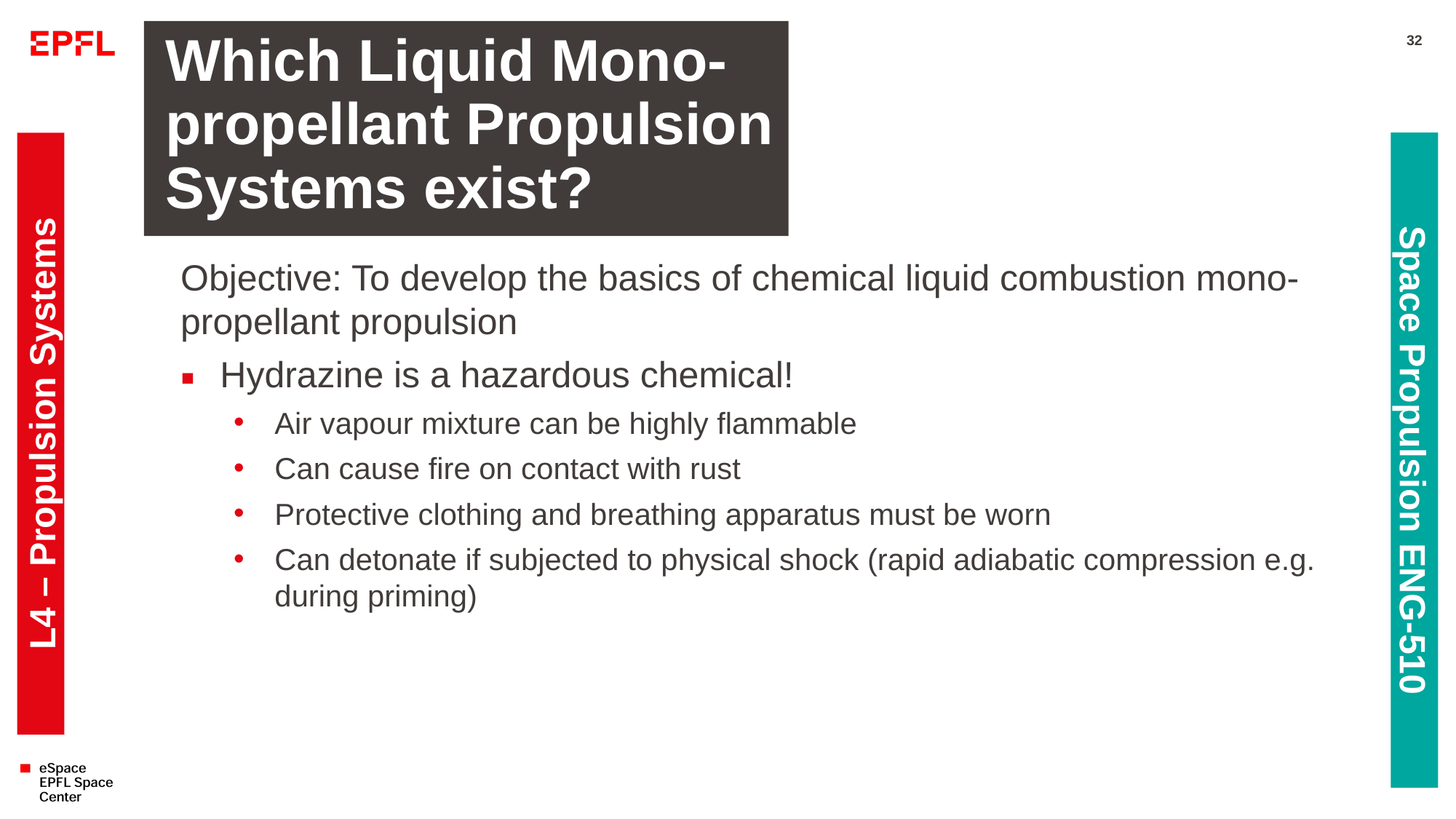

# Which Liquid Mono-propellant Propulsion Systems exist?
32
Objective: To develop the basics of chemical liquid combustion mono-propellant propulsion
Hydrazine is a hazardous chemical!
Air vapour mixture can be highly flammable
Can cause fire on contact with rust
Protective clothing and breathing apparatus must be worn
Can detonate if subjected to physical shock (rapid adiabatic compression e.g. during priming)
L4 – Propulsion Systems
Space Propulsion ENG-510